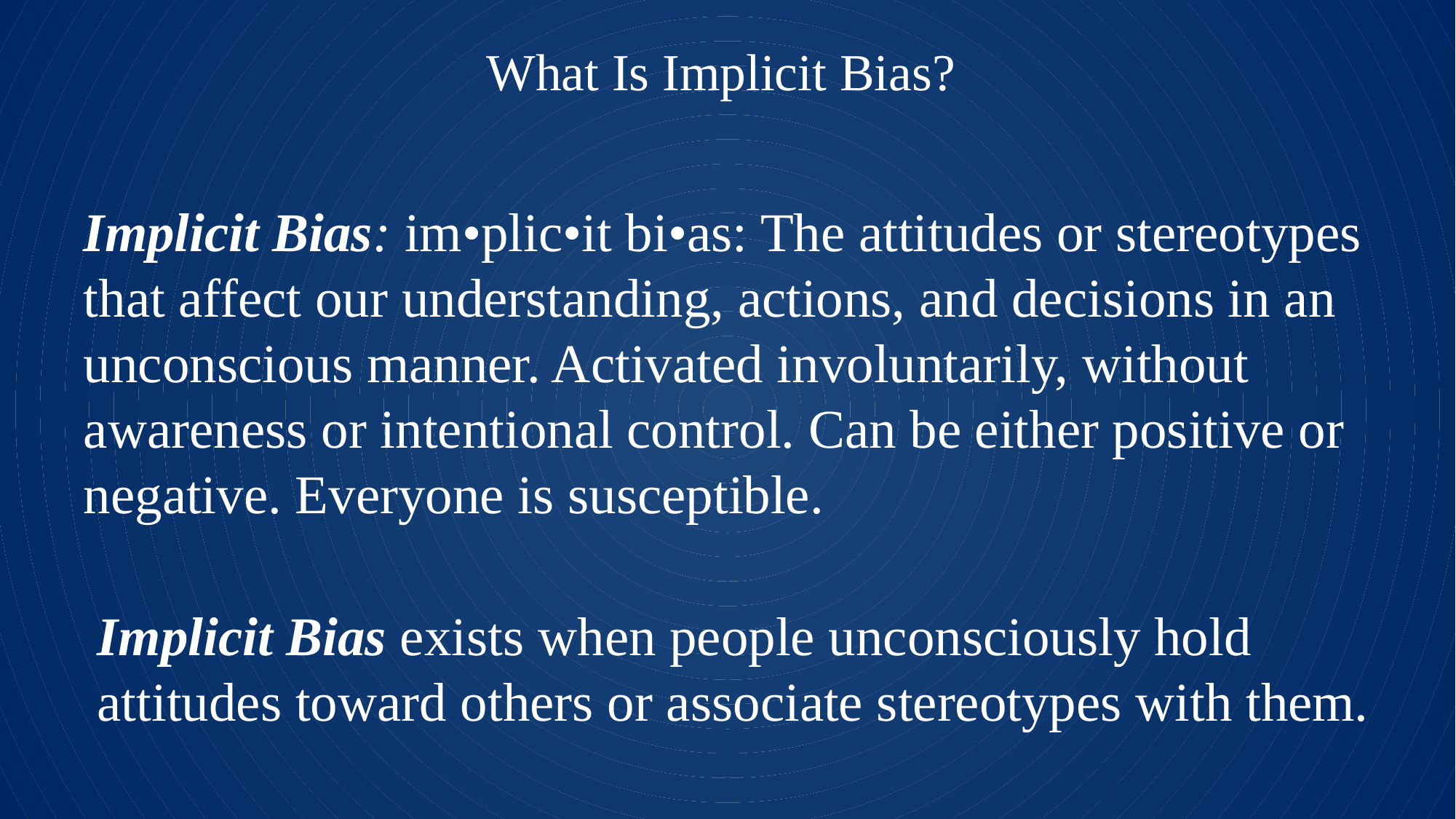

# What Is Implicit Bias?
Implicit Bias: im•plic•it bi•as: The attitudes or stereotypes that affect our understanding, actions, and decisions in an unconscious manner. Activated involuntarily, without awareness or intentional control. Can be either positive or negative. Everyone is susceptible.

Implicit Bias exists when people unconsciously hold attitudes toward others or associate stereotypes with them.